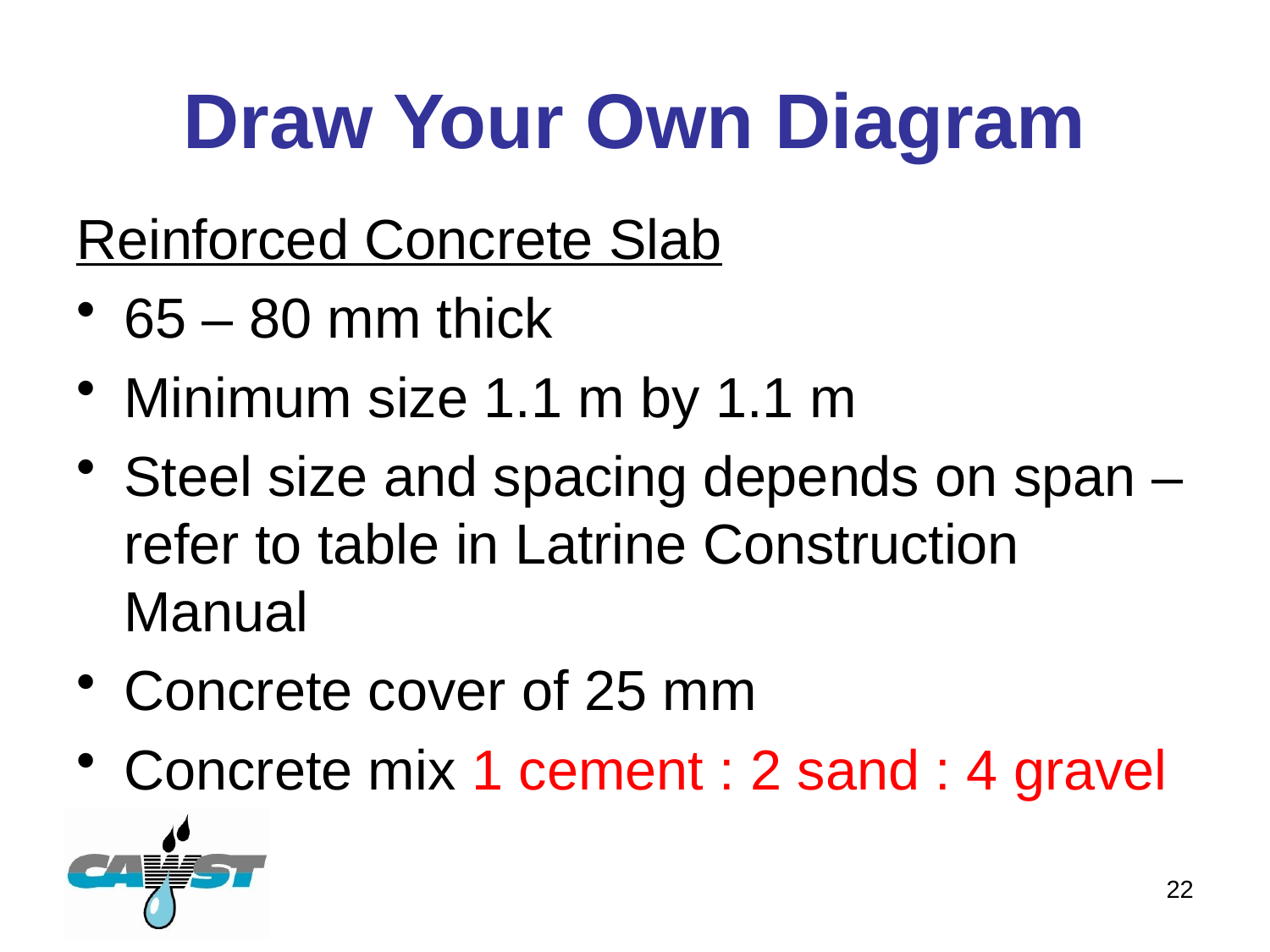

# Draw Your Own Diagram
Reinforced Concrete Slab
65 – 80 mm thick
Minimum size 1.1 m by 1.1 m
Steel size and spacing depends on span – refer to table in Latrine Construction Manual
Concrete cover of 25 mm
Concrete mix 1 cement : 2 sand : 4 gravel

22